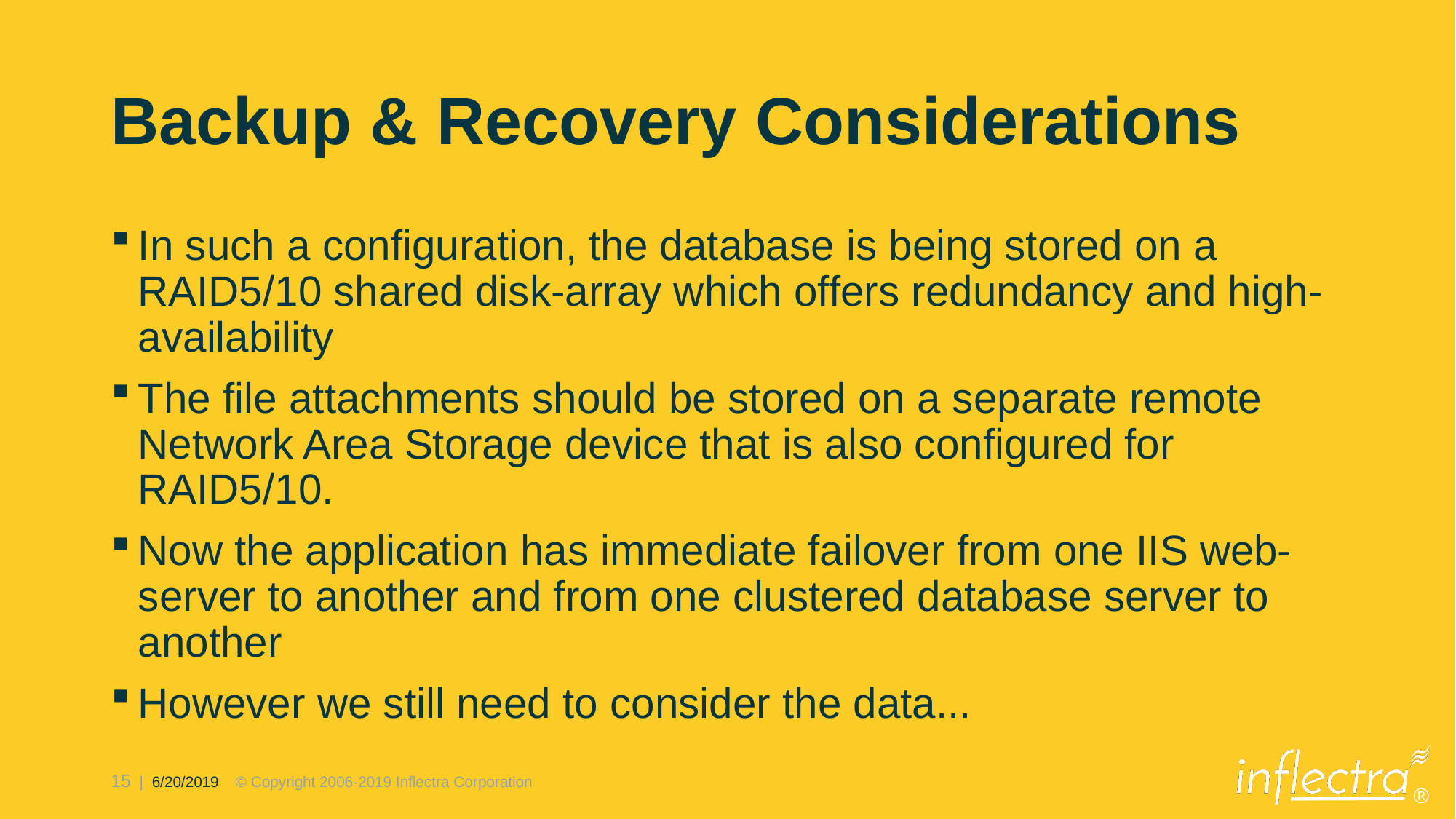

# Backup & Recovery Considerations
In such a configuration, the database is being stored on a RAID5/10 shared disk-array which offers redundancy and high-availability
The file attachments should be stored on a separate remote Network Area Storage device that is also configured for RAID5/10.
Now the application has immediate failover from one IIS web-server to another and from one clustered database server to another
However we still need to consider the data...